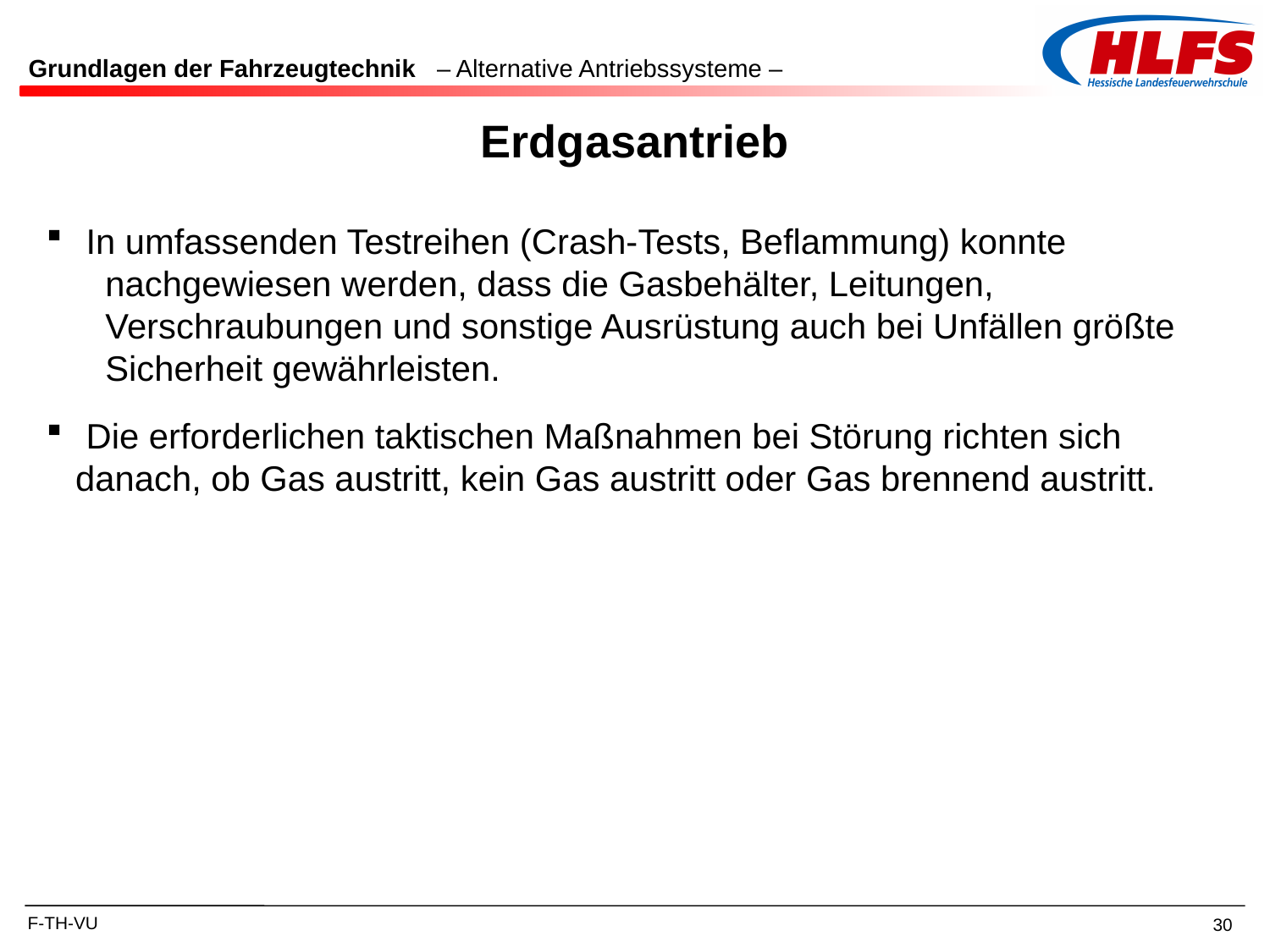

Grundlagen der Fahrzeugtechnik   – Alternative Antriebssysteme –

Erdgasantrieb

 In umfassenden Testreihen (Crash-Tests, Beflammung) konnte
   nachgewiesen werden, dass die Gasbehälter, Leitungen,
   Verschraubungen und sonstige Ausrüstung auch bei Unfällen größte
   Sicherheit gewährleisten.

 Die erforderlichen taktischen Maßnahmen bei Störung richten sich
   danach, ob Gas austritt, kein Gas austritt oder Gas brennend austritt.
F-TH-VU
30